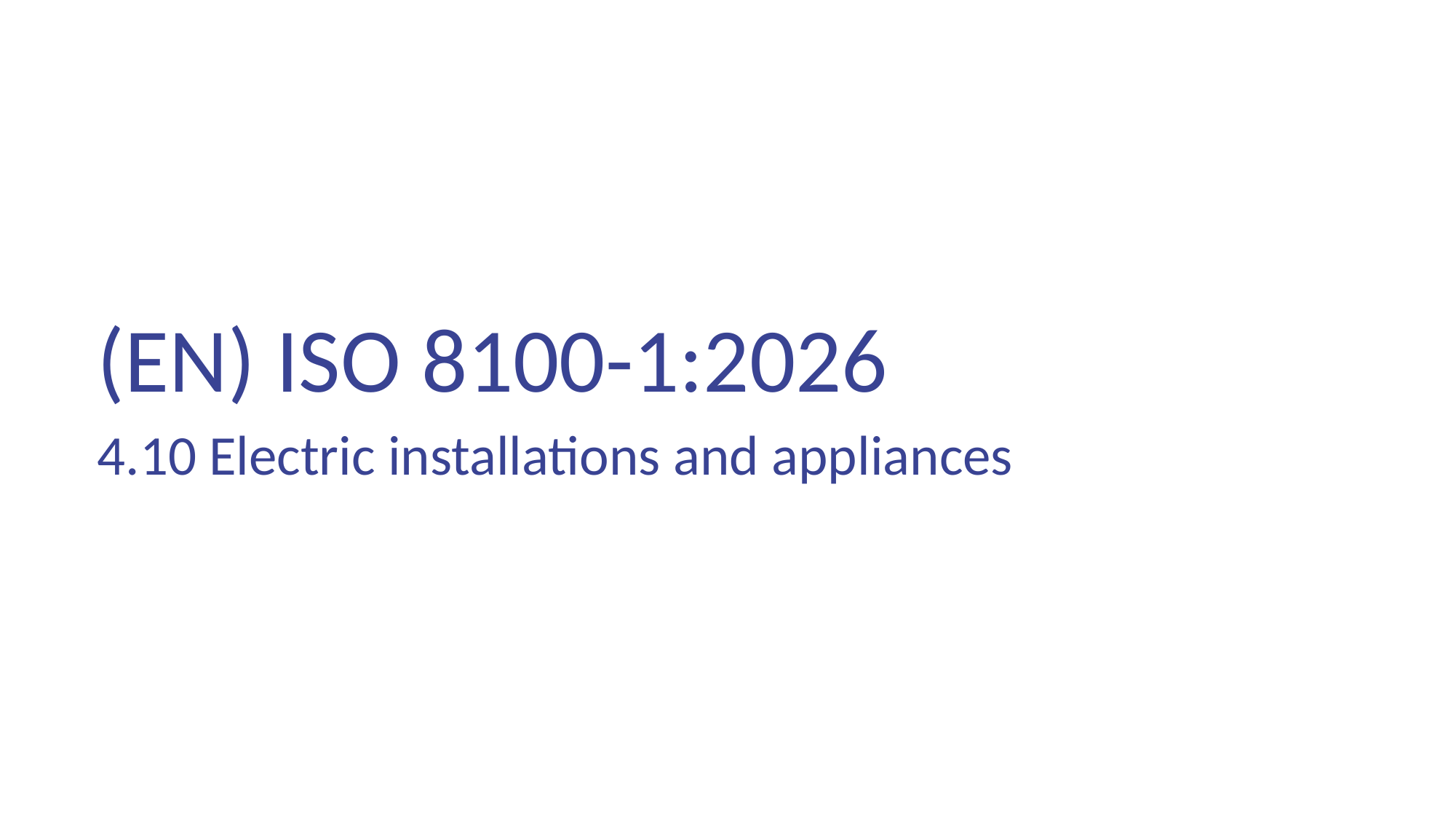

(EN) ISO 8100-1:2026
4.10 Electric installations and appliances